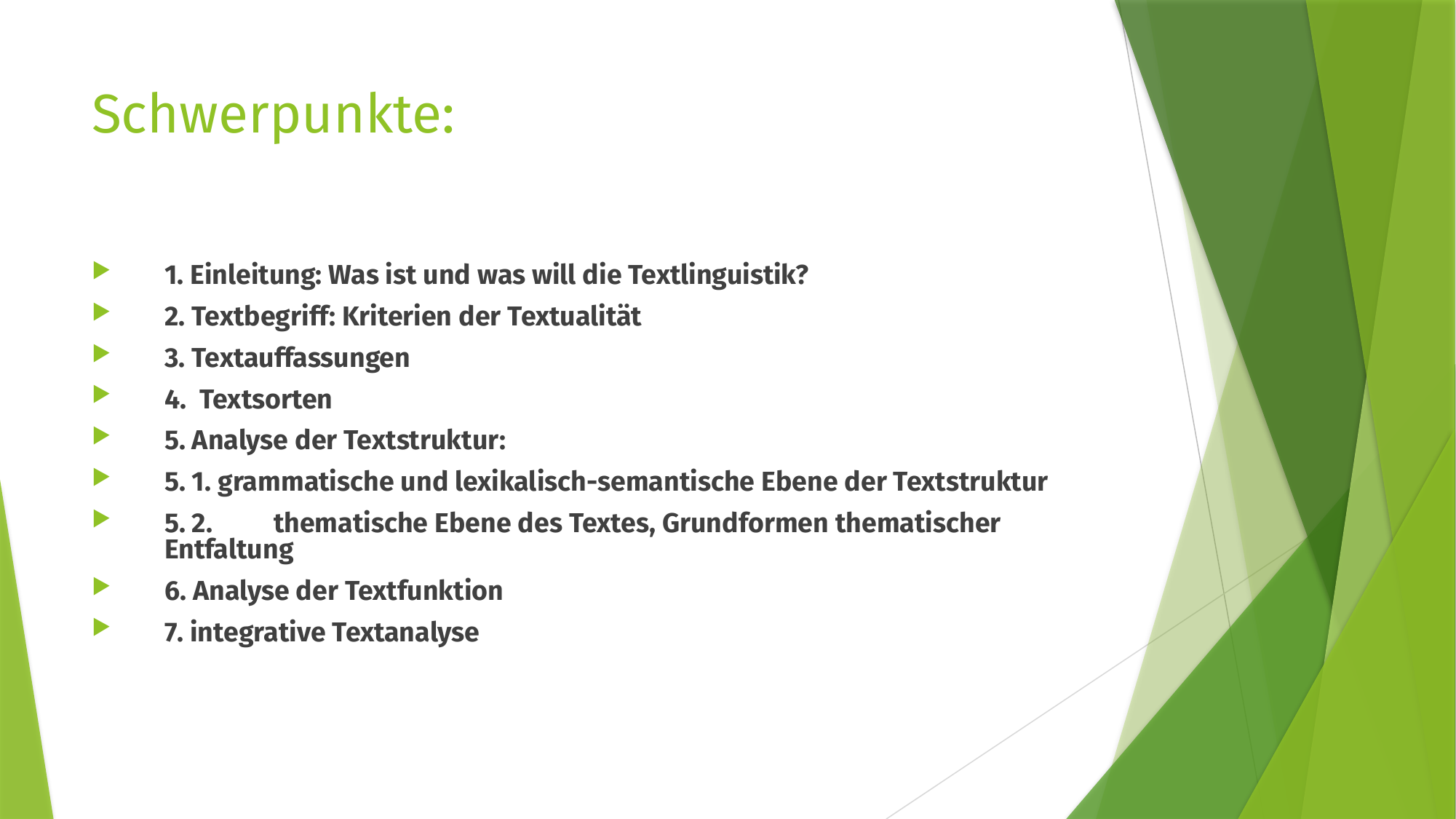

# Schwerpunkte:
1. Einleitung: Was ist und was will die Textlinguistik?
2. Textbegriff: Kriterien der Textualität
3. Textauffassungen
4.  Textsorten
5. Analyse der Textstruktur:
5. 1. grammatische und lexikalisch-semantische Ebene der Textstruktur
5. 2.	thematische Ebene des Textes, Grundformen thematischer Entfaltung
6. Analyse der Textfunktion
7. integrative Textanalyse